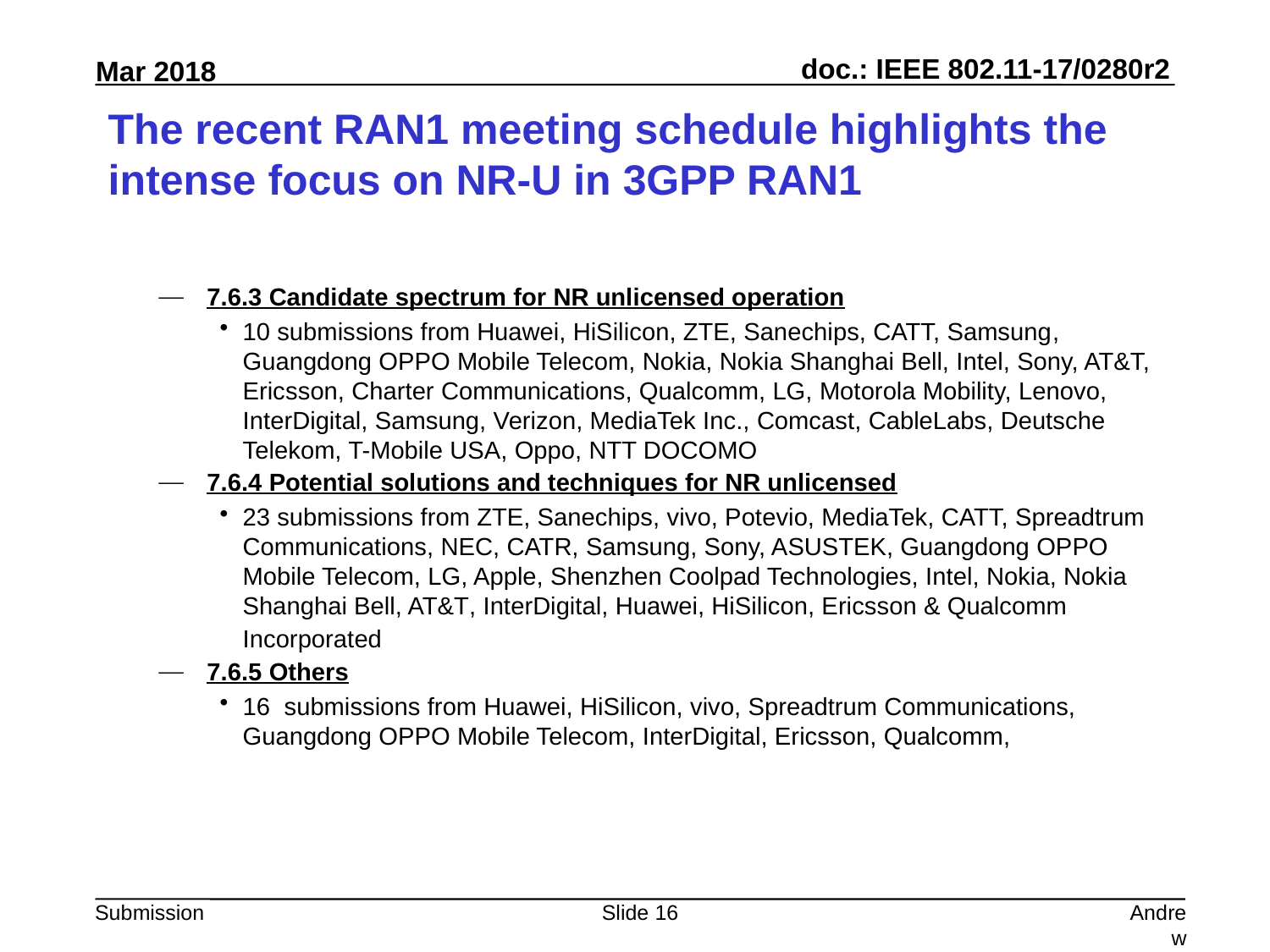

# The recent RAN1 meeting schedule highlights the intense focus on NR-U in 3GPP RAN1
7.6.3 Candidate spectrum for NR unlicensed operation
10 submissions from Huawei, HiSilicon, ZTE, Sanechips, CATT, Samsung, Guangdong OPPO Mobile Telecom, Nokia, Nokia Shanghai Bell, Intel, Sony, AT&T, Ericsson, Charter Communications, Qualcomm, LG, Motorola Mobility, Lenovo, InterDigital, Samsung, Verizon, MediaTek Inc., Comcast, CableLabs, Deutsche Telekom, T-Mobile USA, Oppo, NTT DOCOMO
7.6.4 Potential solutions and techniques for NR unlicensed
23 submissions from ZTE, Sanechips, vivo, Potevio, MediaTek, CATT, Spreadtrum Communications, NEC, CATR, Samsung, Sony, ASUSTEK, Guangdong OPPO Mobile Telecom, LG, Apple, Shenzhen Coolpad Technologies, Intel, Nokia, Nokia Shanghai Bell, AT&T, InterDigital, Huawei, HiSilicon, Ericsson & Qualcomm Incorporated
7.6.5 Others
16  submissions from Huawei, HiSilicon, vivo, Spreadtrum Communications, Guangdong OPPO Mobile Telecom, InterDigital, Ericsson, Qualcomm,
Slide 16
Andrew Myles, Cisco